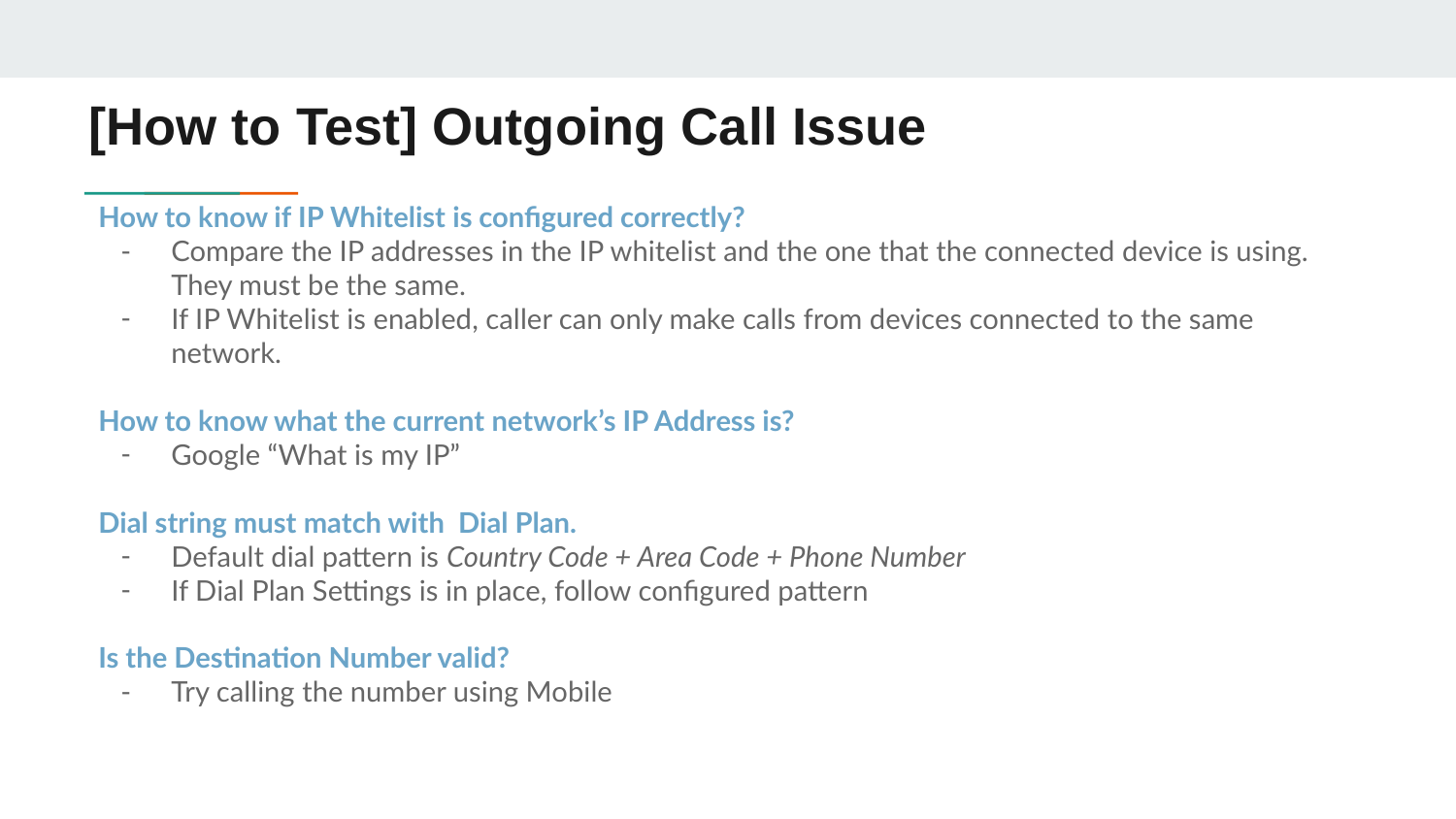

# [How to Test] Outgoing Call Issue
How to know if IP Whitelist is configured correctly?
Compare the IP addresses in the IP whitelist and the one that the connected device is using. They must be the same.
If IP Whitelist is enabled, caller can only make calls from devices connected to the same network.

How to know what the current network’s IP Address is?
Google “What is my IP”

Dial string must match with  Dial Plan.
Default dial pattern is Country Code + Area Code + Phone Number
If Dial Plan Settings is in place, follow configured pattern

Is the Destination Number valid?
Try calling the number using Mobile